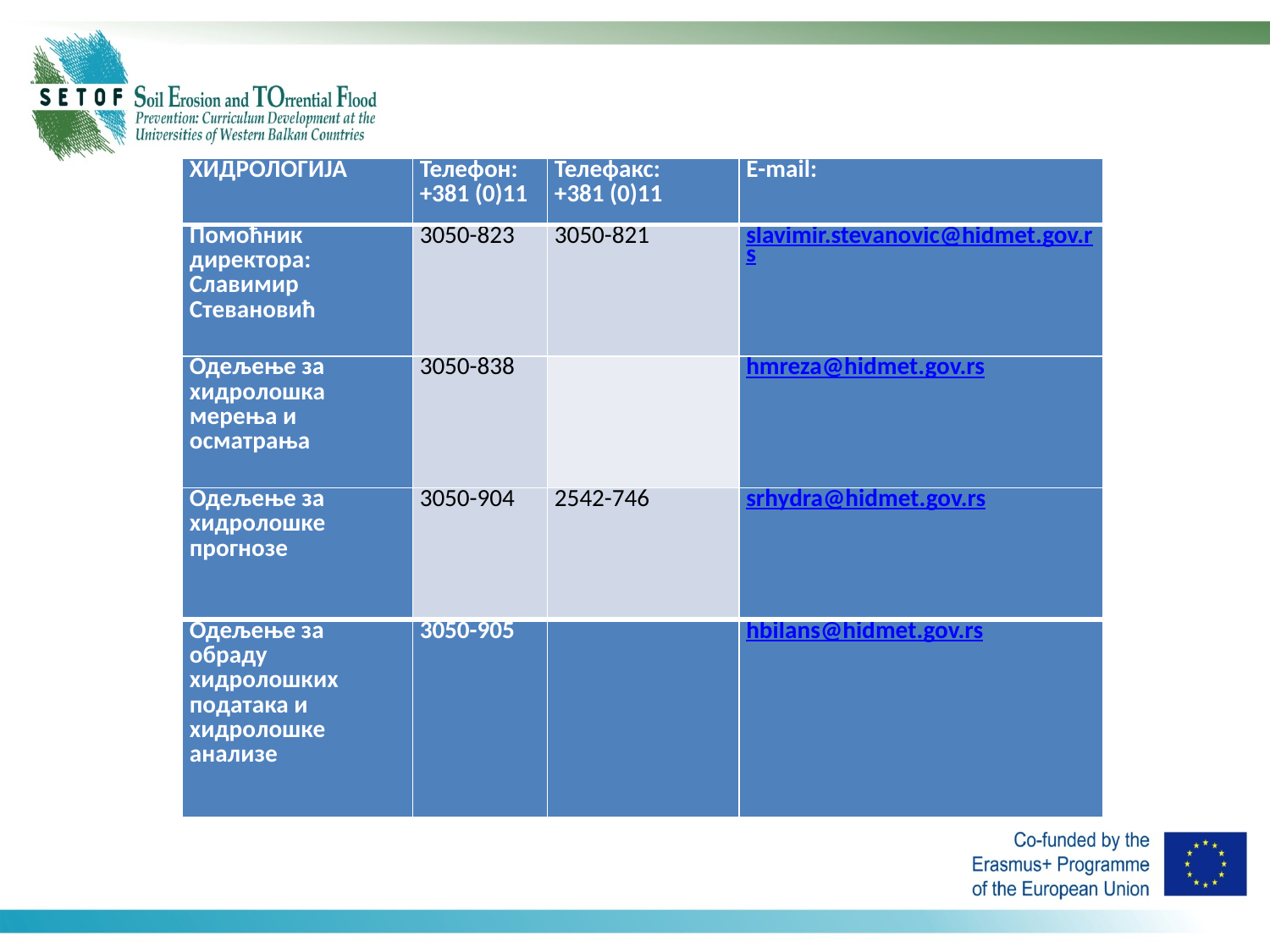

| Хидрологија | Телефон: +381 (0)11 | Телефакс: +381 (0)11 | Е-mail: |
| --- | --- | --- | --- |
| Помоћник директора: Славимир Стевановић | 3050-823 | 3050-821 | slavimir.stevanovic@hidmet.gov.rs |
| Одељење за хидролошка мерења и осматрања | 3050-838 |  | hmreza@hidmet.gov.rs |
| Одељење за хидролошке прогнозе | 3050-904 | 2542-746 | srhydra@hidmet.gov.rs |
| Одељење за обраду хидролошких података и хидролошке анализе | 3050-905 |  | hbilans@hidmet.gov.rs |